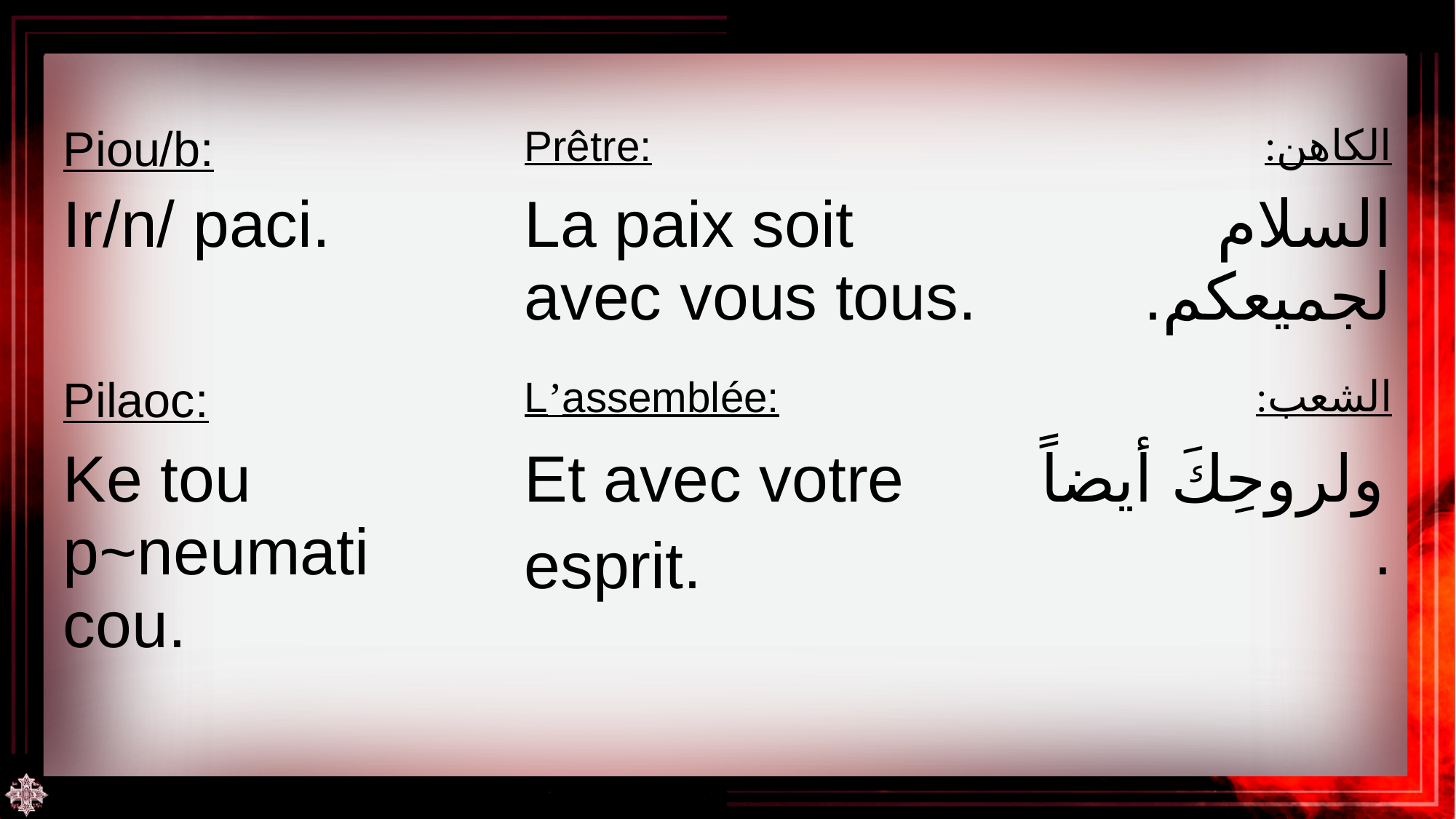

| Piou/b: | Prêtre: | الكاهن: |
| --- | --- | --- |
| Ir/n/ paci. | La paix soit avec vous tous. | السلام لجميعكم. |
| Pilaoc: | L’assemblée: | الشعب: |
| Ke tou p~neumati cou. | Et avec votre esprit. | ولروحِكَ أيضاً . |